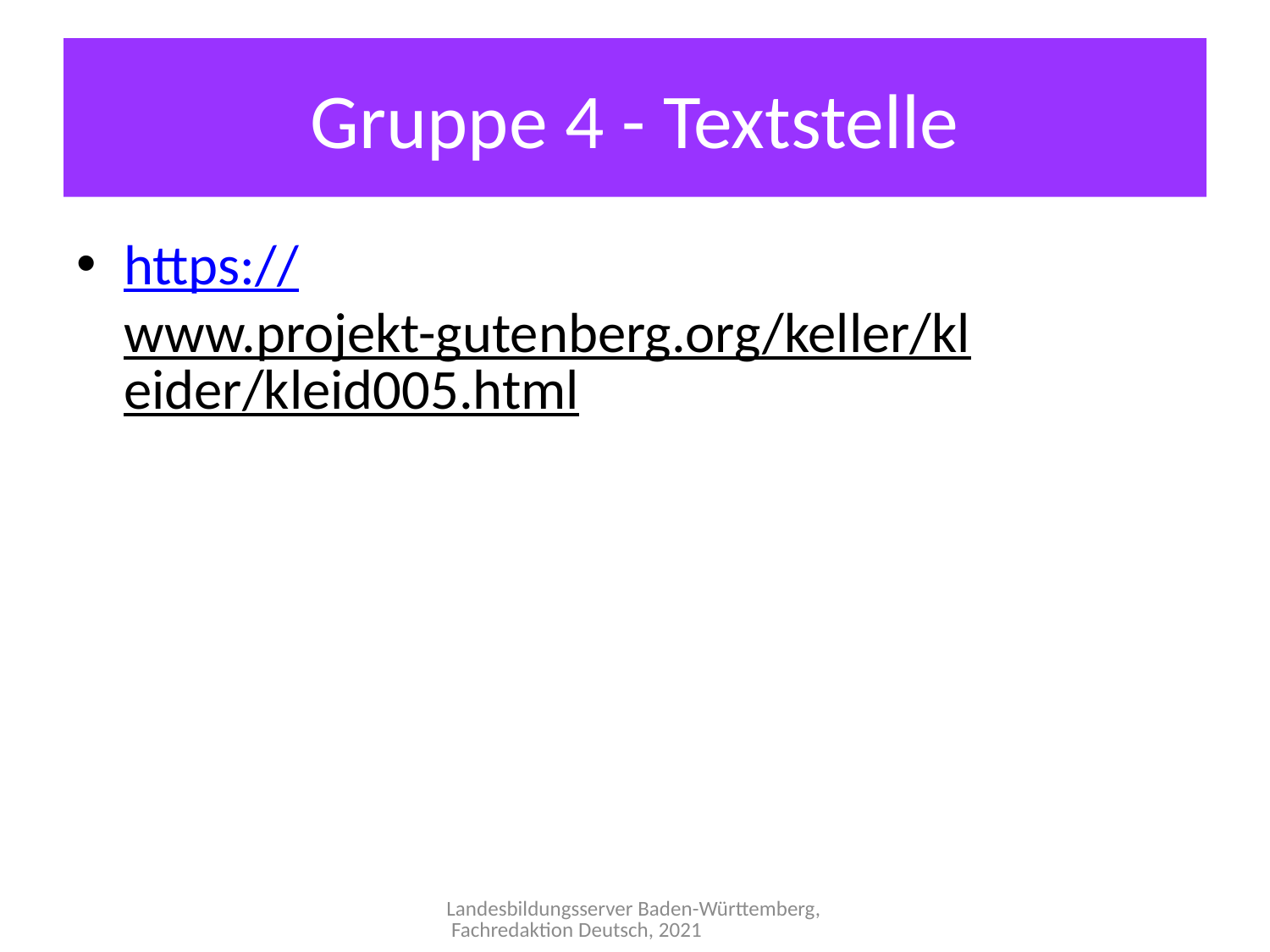

# Gruppe 4 - Textstelle
https://www.projekt-gutenberg.org/keller/kleider/kleid005.html
Landesbildungsserver Baden-Württemberg, Fachredaktion Deutsch, 2021